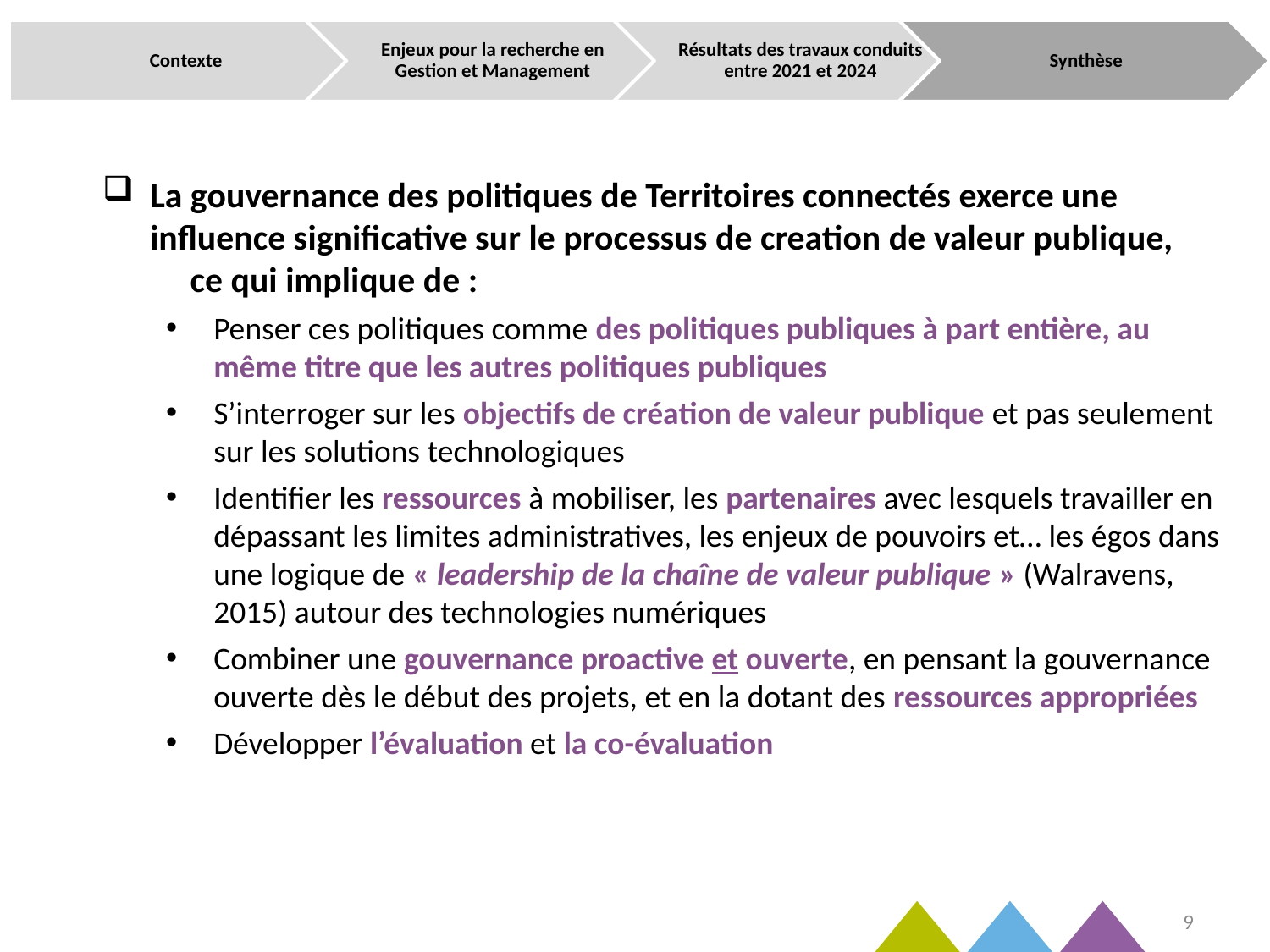

Contexte
Enjeux pour la recherche en Gestion et Management
Résultats des travaux conduits entre 2021 et 2024
Synthèse
La gouvernance des politiques de Territoires connectés exerce une influence significative sur le processus de creation de valeur publique,            ce qui implique de :

Penser ces politiques comme des politiques publiques à part entière, au même titre que les autres politiques publiques

S’interroger sur les objectifs de création de valeur publique et pas seulement sur les solutions technologiques

Identifier les ressources à mobiliser, les partenaires avec lesquels travailler en dépassant les limites administratives, les enjeux de pouvoirs et… les égos dans une logique de « leadership de la chaîne de valeur publique » (Walravens, 2015) autour des technologies numériques

Combiner une gouvernance proactive et ouverte, en pensant la gouvernance ouverte dès le début des projets, et en la dotant des ressources appropriées

Développer l’évaluation et la co-évaluation

9